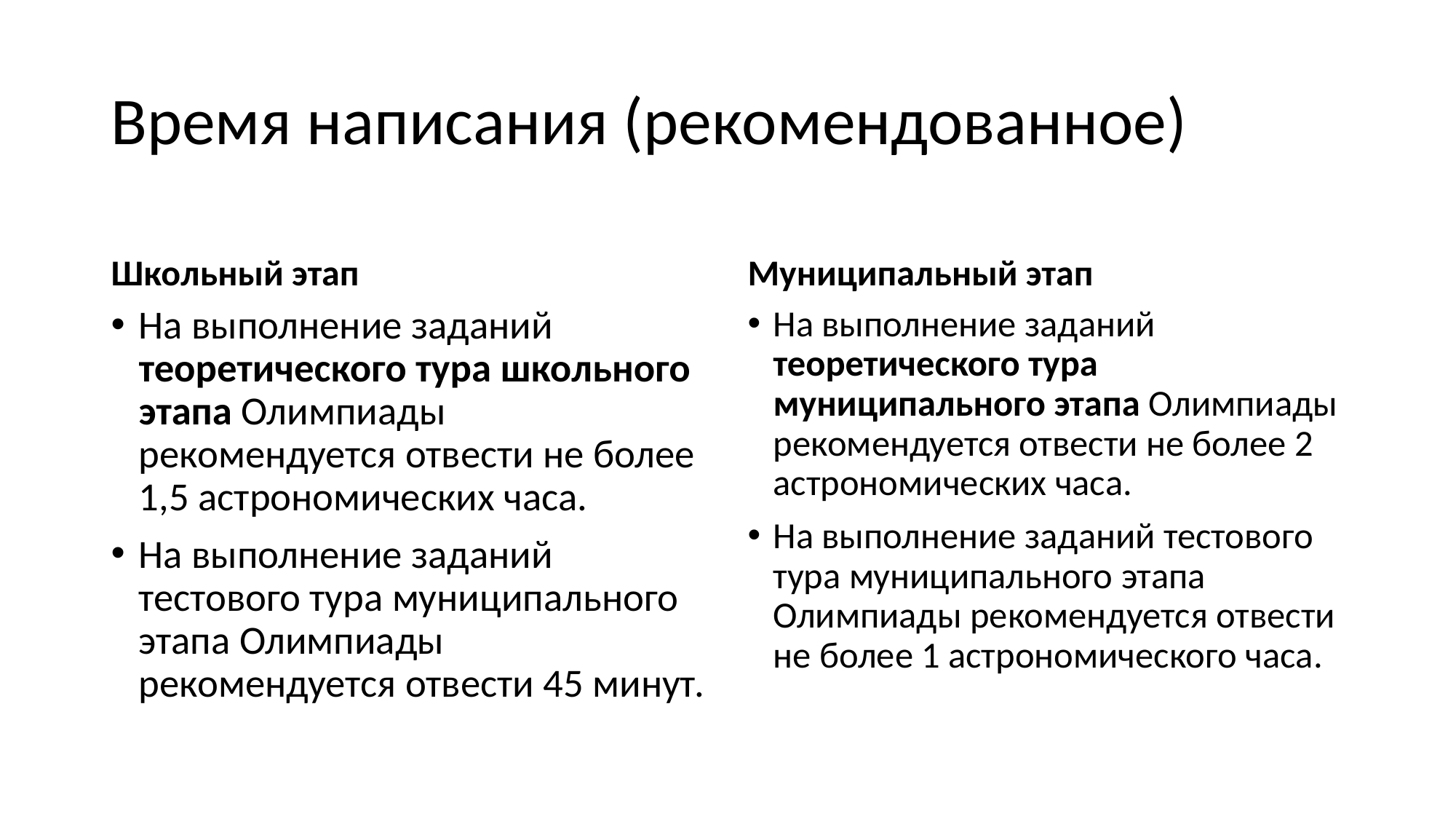

# Время написания (рекомендованное)
Школьный этап
Муниципальный этап
На выполнение заданий теоретического тура школьного этапа Олимпиады рекомендуется отвести не более 1,5 астрономических часа.
На выполнение заданий тестового тура муниципального этапа Олимпиады рекомендуется отвести 45 минут.

На выполнение заданий теоретического тура муниципального этапа Олимпиады рекомендуется отвести не более 2 астрономических часа.
На выполнение заданий тестового тура муниципального этапа Олимпиады рекомендуется отвести не более 1 астрономического часа.